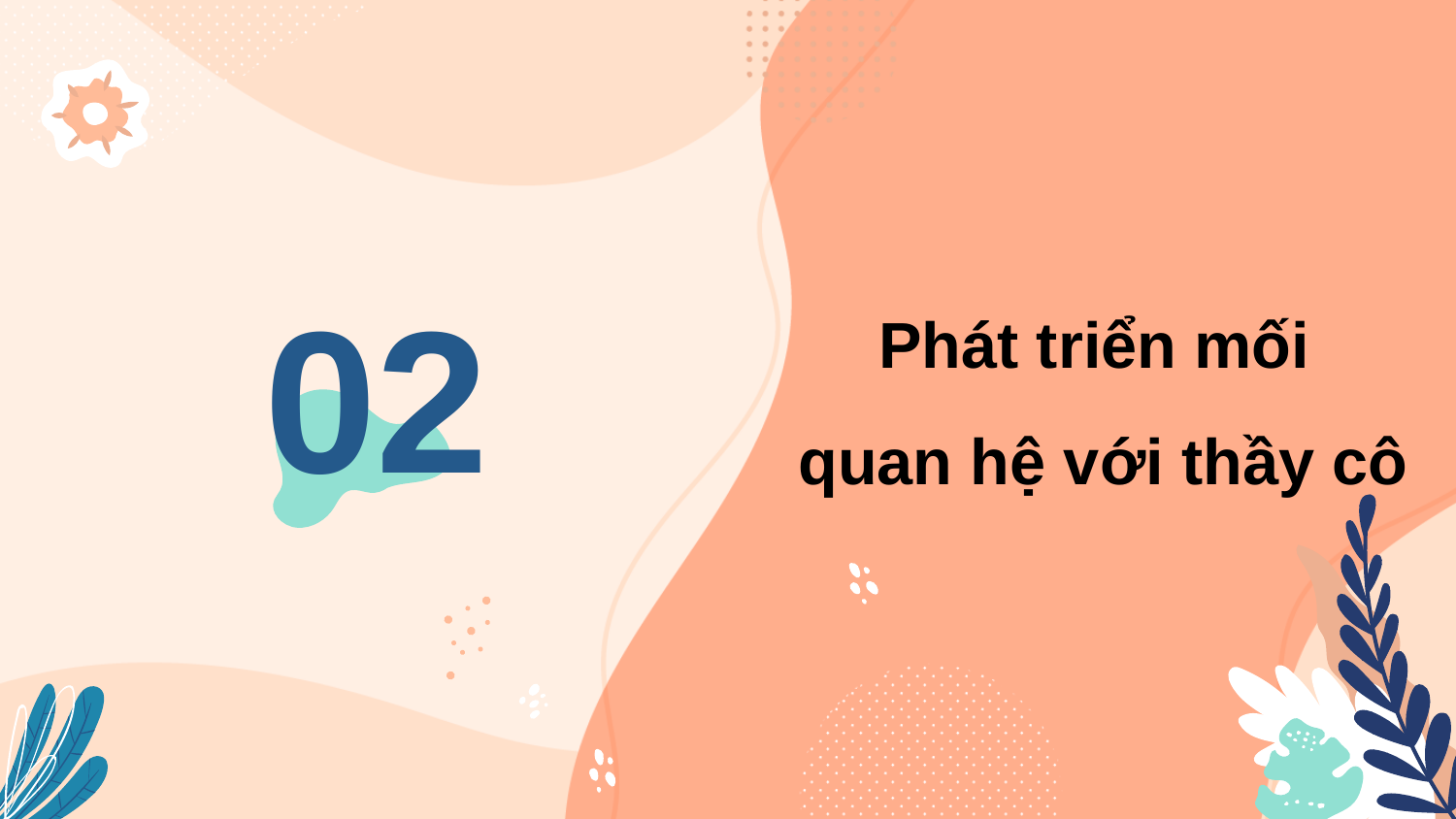

Phát triển mối
quan hệ với thầy cô
# 02